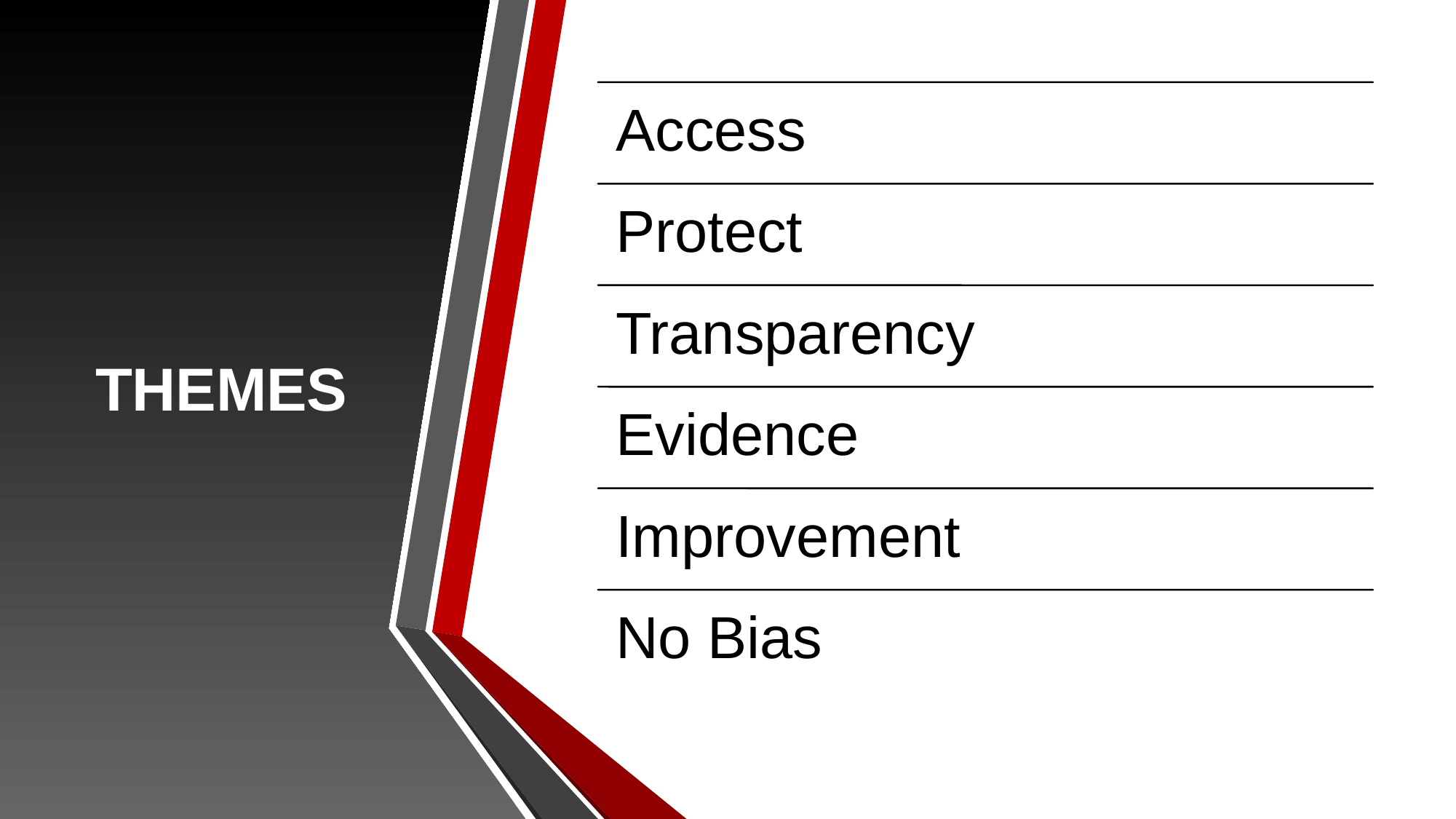

# THEMES
Access
Protect
Transparency
Evidence
Improvement
No Bias